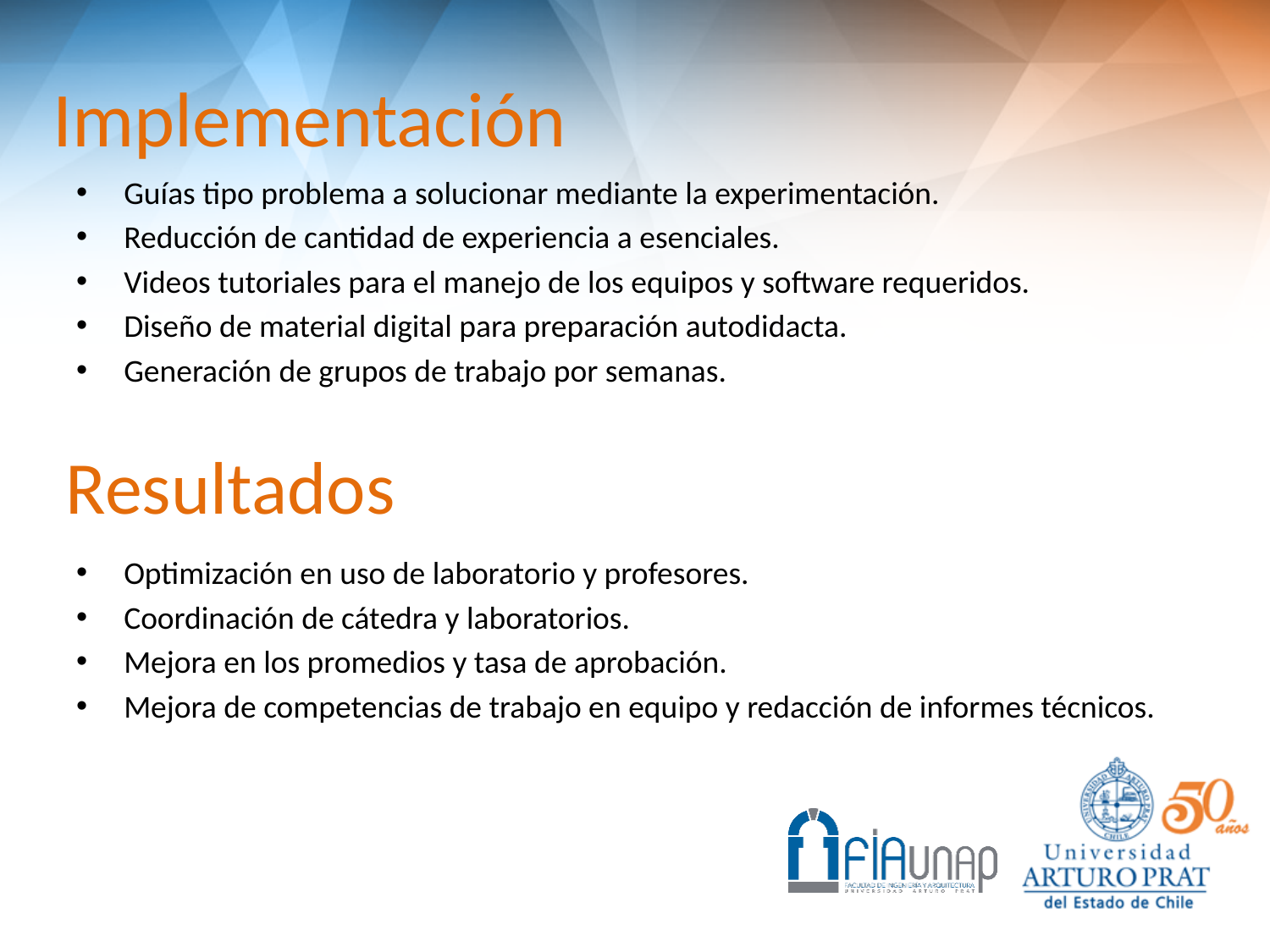

# Implementación
Guías tipo problema a solucionar mediante la experimentación.
Reducción de cantidad de experiencia a esenciales.
Videos tutoriales para el manejo de los equipos y software requeridos.
Diseño de material digital para preparación autodidacta.
Generación de grupos de trabajo por semanas.

Resultados
Optimización en uso de laboratorio y profesores.
Coordinación de cátedra y laboratorios.
Mejora en los promedios y tasa de aprobación.
Mejora de competencias de trabajo en equipo y redacción de informes técnicos.